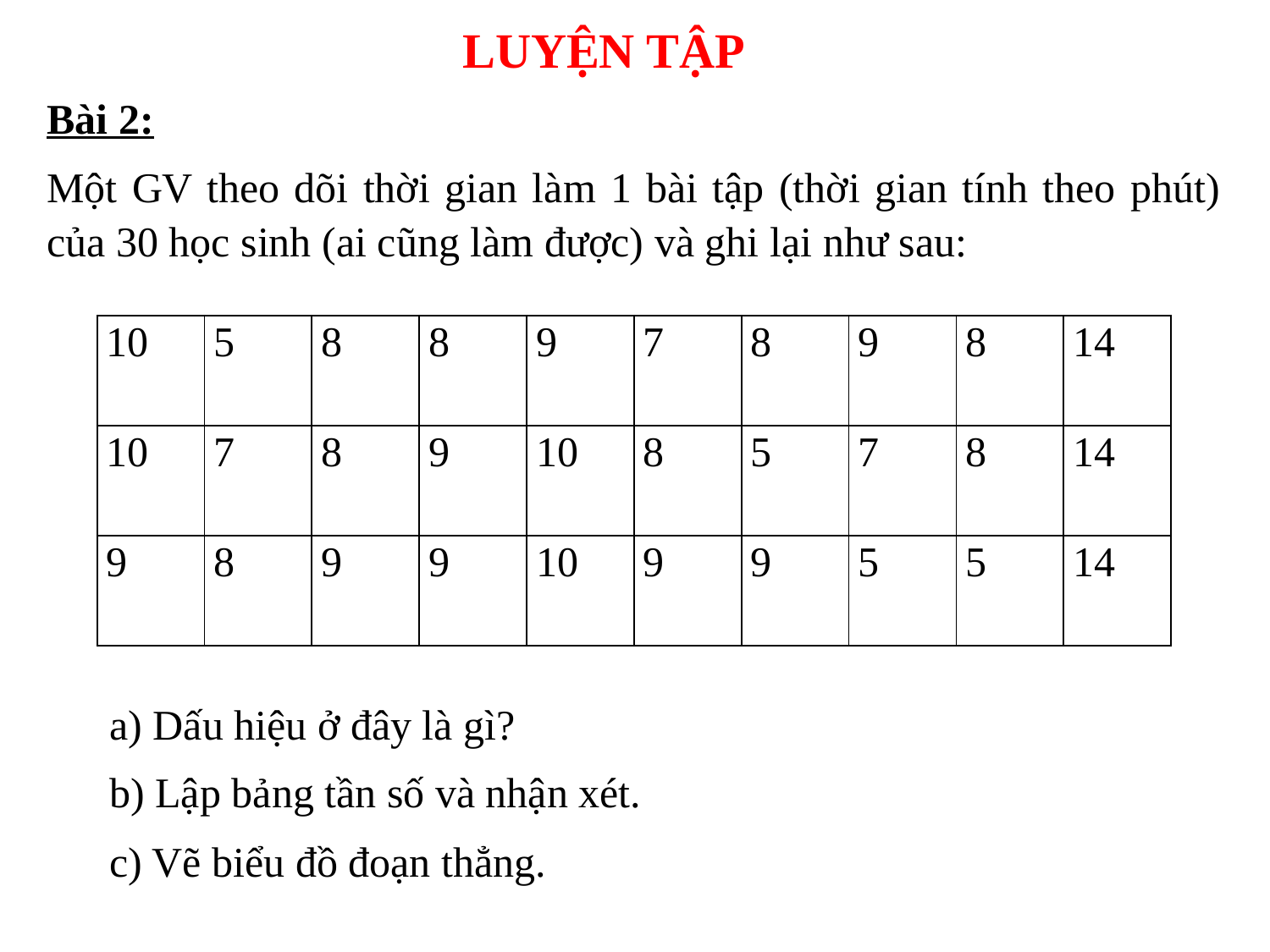

LUYỆN TẬP
Bài 2:
Một GV theo dõi thời gian làm 1 bài tập (thời gian tính theo phút) của 30 học sinh (ai cũng làm được) và ghi lại như sau:
| 10 | 5 | 8 | 8 | 9 | 7 | 8 | 9 | 8 | 14 |
| --- | --- | --- | --- | --- | --- | --- | --- | --- | --- |
| 10 | 7 | 8 | 9 | 10 | 8 | 5 | 7 | 8 | 14 |
| 9 | 8 | 9 | 9 | 10 | 9 | 9 | 5 | 5 | 14 |
a) Dấu hiệu ở đây là gì?
b) Lập bảng tần số và nhận xét.
c) Vẽ biểu đồ đoạn thẳng.